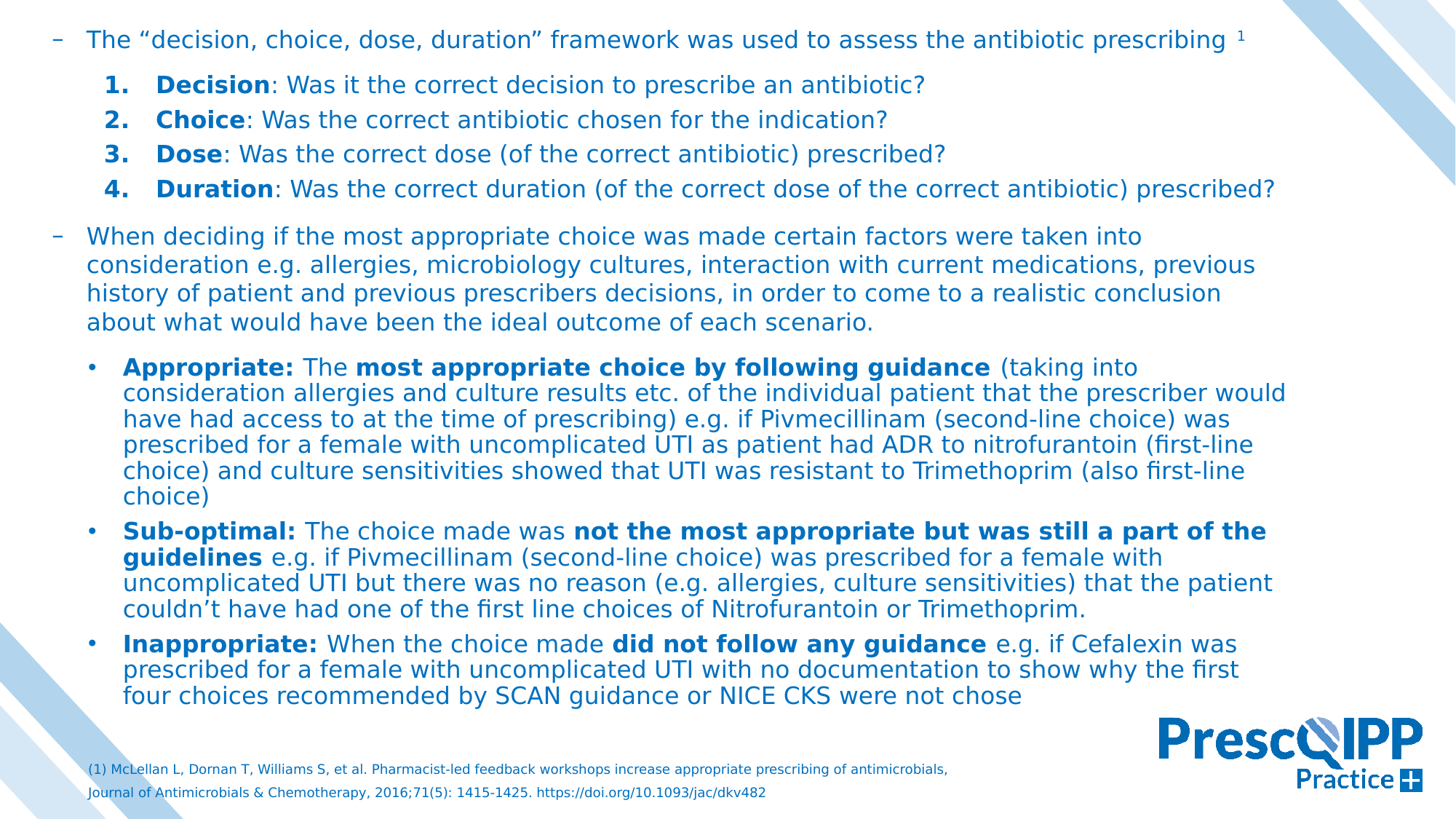

The “decision, choice, dose, duration” framework was used to assess the antibiotic prescribing 1
Decision: Was it the correct decision to prescribe an antibiotic?
Choice: Was the correct antibiotic chosen for the indication?
Dose: Was the correct dose (of the correct antibiotic) prescribed?
Duration: Was the correct duration (of the correct dose of the correct antibiotic) prescribed?
When deciding if the most appropriate choice was made certain factors were taken into consideration e.g. allergies, microbiology cultures, interaction with current medications, previous history of patient and previous prescribers decisions, in order to come to a realistic conclusion about what would have been the ideal outcome of each scenario.
Appropriate: The most appropriate choice by following guidance (taking into consideration allergies and culture results etc. of the individual patient that the prescriber would have had access to at the time of prescribing) e.g. if Pivmecillinam (second-line choice) was prescribed for a female with uncomplicated UTI as patient had ADR to nitrofurantoin (first-line choice) and culture sensitivities showed that UTI was resistant to Trimethoprim (also first-line choice)
Sub-optimal: The choice made was not the most appropriate but was still a part of the guidelines e.g. if Pivmecillinam (second-line choice) was prescribed for a female with uncomplicated UTI but there was no reason (e.g. allergies, culture sensitivities) that the patient couldn’t have had one of the first line choices of Nitrofurantoin or Trimethoprim.
Inappropriate: When the choice made did not follow any guidance e.g. if Cefalexin was prescribed for a female with uncomplicated UTI with no documentation to show why the first four choices recommended by SCAN guidance or NICE CKS were not chose

	(1) McLellan L, Dornan T, Williams S, et al. Pharmacist-led feedback workshops increase appropriate prescribing of antimicrobials,
	Journal of Antimicrobials & Chemotherapy, 2016;71(5): 1415-1425. https://doi.org/10.1093/jac/dkv482